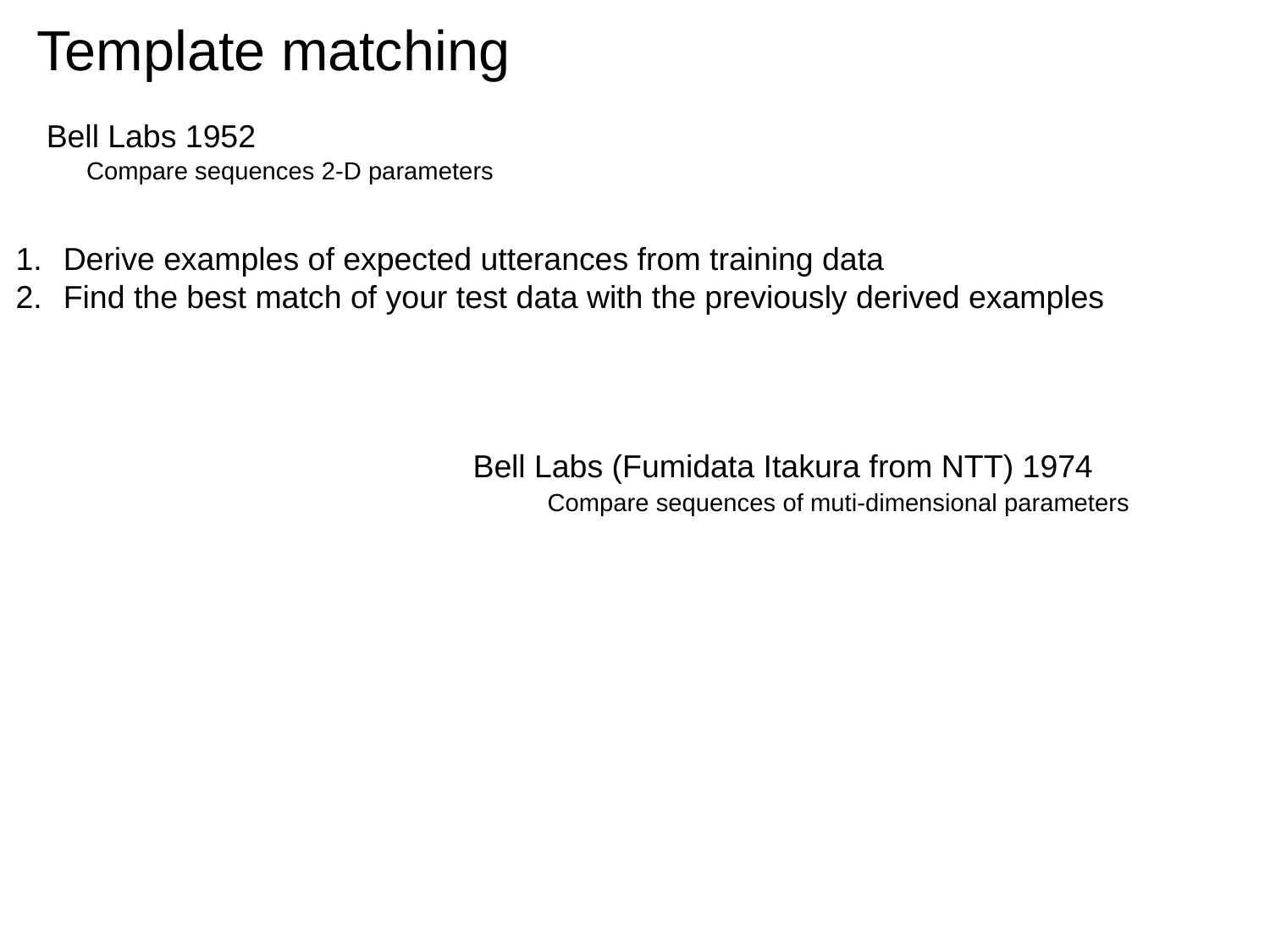

Template matching
Bell Labs 1952
Compare sequences 2-D parameters
Derive examples of expected utterances from training data
Find the best match of your test data with the previously derived examples
Bell Labs (Fumidata Itakura from NTT) 1974
Compare sequences of muti-dimensional parameters